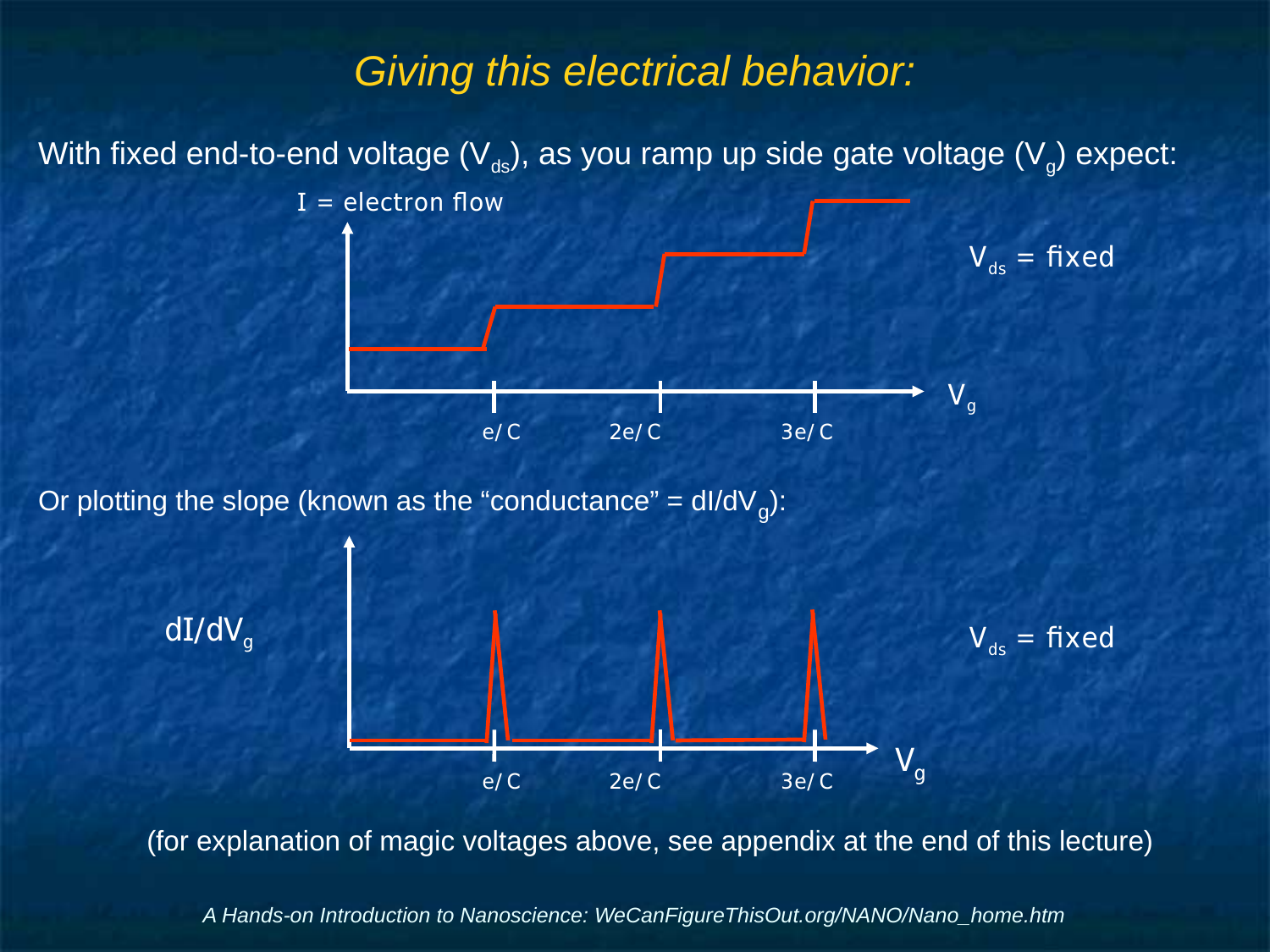

# Giving this electrical behavior:
With fixed end-to-end voltage (Vds), as you ramp up side gate voltage (Vg) expect:

Or plotting the slope (known as the “conductance” = dI/dVg):

(for explanation of magic voltages above, see appendix at the end of this lecture)

I = electron flow

Vds = fixed

Vg

e/C
2e/C
3e/C

dI/dVg

Vds = fixed

Vg

e/C
2e/C
3e/C
A Hands-on Introduction to Nanoscience: WeCanFigureThisOut.org/NANO/Nano_home.htm